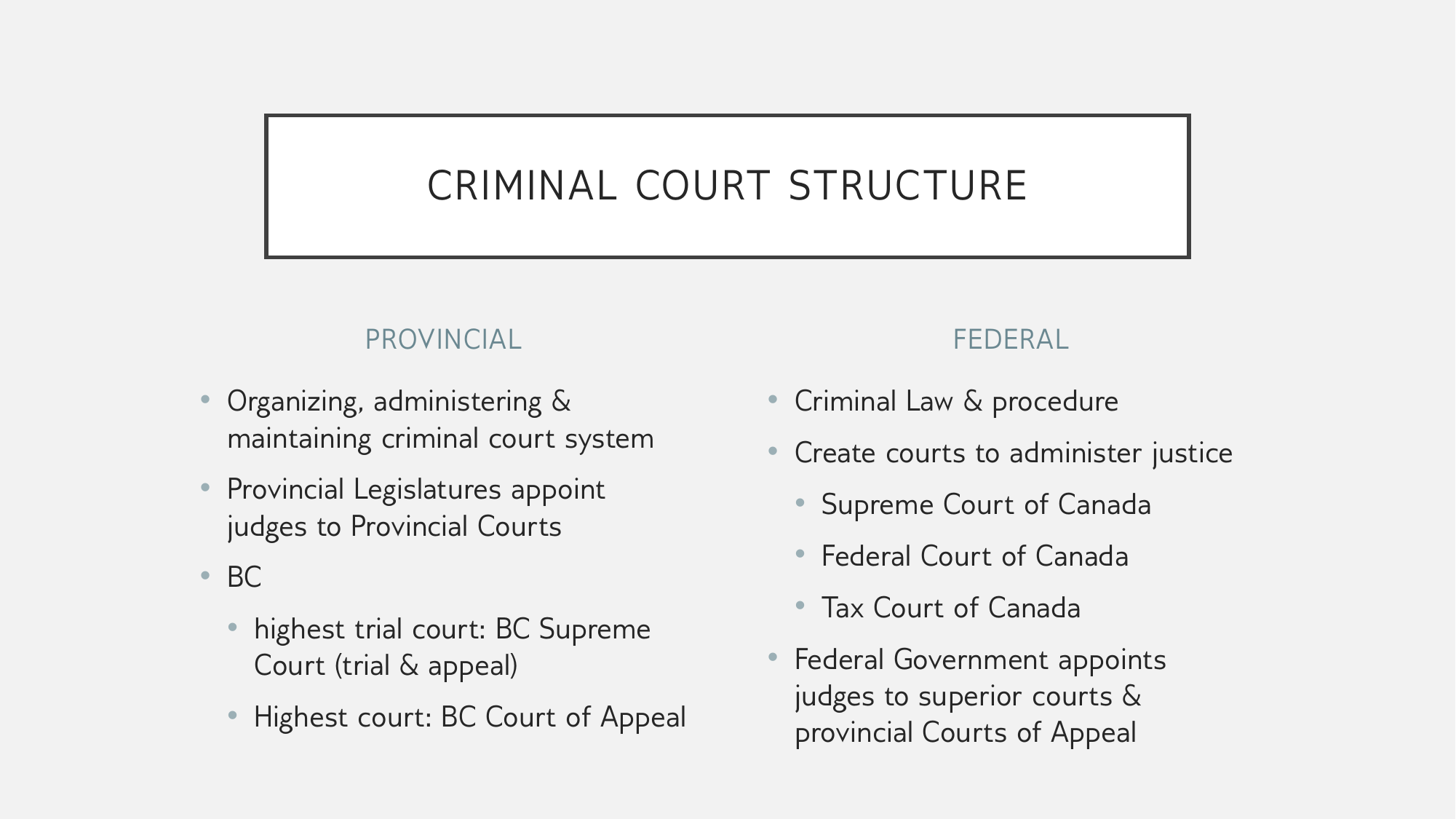

# Criminal court structure
Provincial
Federal
Criminal Law & procedure
Create courts to administer justice
Supreme Court of Canada
Federal Court of Canada
Tax Court of Canada
Federal Government appoints judges to superior courts & provincial Courts of Appeal
Organizing, administering & maintaining criminal court system
Provincial Legislatures appoint judges to Provincial Courts
BC
highest trial court: BC Supreme Court (trial & appeal)
Highest court: BC Court of Appeal